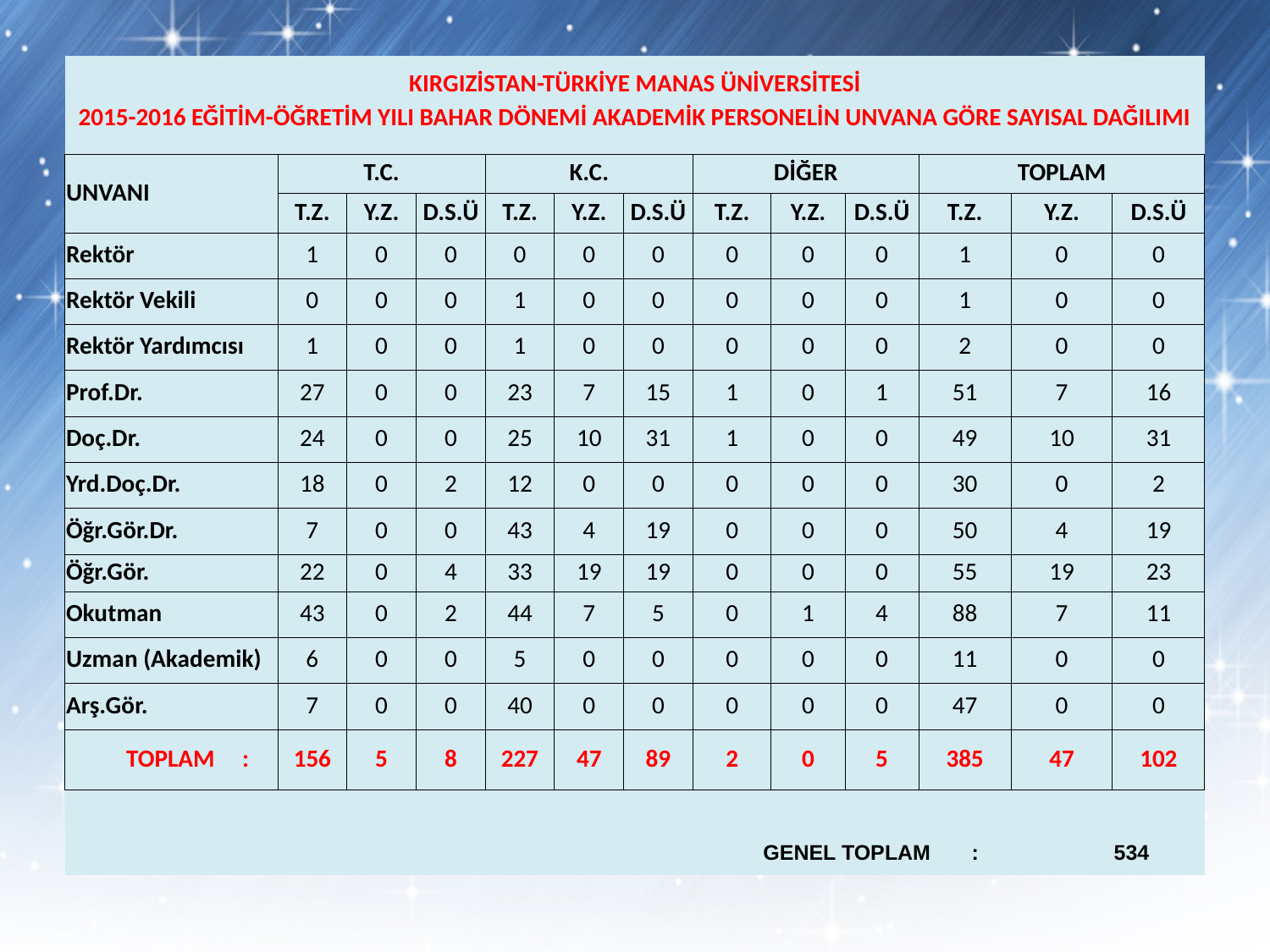

| KIRGIZİSTAN-TÜRKİYE MANAS ÜNİVERSİTESİ |  |  |  |  |  |  |  |  |  |  |  |  |  |  |
| --- | --- | --- | --- | --- | --- | --- | --- | --- | --- | --- | --- | --- | --- | --- |
| 2015-2016 EĞİTİM-ÖĞRETİM YILI BAHAR DÖNEMİ AKADEMİK PERSONELİN UNVANA GÖRE SAYISAL DAĞILIMI |  |  |  |  |  |  |  |  |  |  |  |  |  |  |
| UNVANI | T.C. |  |  | K.C. |  |  | DİĞER |  |  |  | TOPLAM |  |  |  |
|  | T.Z. | Y.Z. | D.S.Ü | T.Z. | Y.Z. | D.S.Ü | T.Z. |  | Y.Z. | D.S.Ü | T.Z. | Y.Z. |  | D.S.Ü |
| Rektör | 1 | 0 | 0 | 0 | 0 | 0 | 0 |  | 0 | 0 | 1 | 0 |  | 0 |
| Rektör Vekili | 0 | 0 | 0 | 1 | 0 | 0 | 0 |  | 0 | 0 | 1 | 0 |  | 0 |
| Rektör Yardımcısı | 1 | 0 | 0 | 1 | 0 | 0 | 0 |  | 0 | 0 | 2 | 0 |  | 0 |
| Prof.Dr. | 27 | 0 | 0 | 23 | 7 | 15 | 1 |  | 0 | 1 | 51 | 7 |  | 16 |
| Doç.Dr. | 24 | 0 | 0 | 25 | 10 | 31 | 1 |  | 0 | 0 | 49 | 10 |  | 31 |
| Yrd.Doç.Dr. | 18 | 0 | 2 | 12 | 0 | 0 | 0 |  | 0 | 0 | 30 | 0 |  | 2 |
| Öğr.Gör.Dr. | 7 | 0 | 0 | 43 | 4 | 19 | 0 |  | 0 | 0 | 50 | 4 |  | 19 |
| Öğr.Gör. | 22 | 0 | 4 | 33 | 19 | 19 | 0 |  | 0 | 0 | 55 | 19 |  | 23 |
| Okutman | 43 | 0 | 2 | 44 | 7 | 5 | 0 |  | 1 | 4 | 88 | 7 |  | 11 |
| Uzman (Akademik) | 6 | 0 | 0 | 5 | 0 | 0 | 0 |  | 0 | 0 | 11 | 0 |  | 0 |
| Arş.Gör. | 7 | 0 | 0 | 40 | 0 | 0 | 0 |  | 0 | 0 | 47 | 0 |  | 0 |
| TOPLAM : | 156 | 5 | 8 | 227 | 47 | 89 | 2 |  | 0 | 5 | 385 | 47 |  | 102 |
|  |  |  |  |  |  |  |  |  |  |  |  |  |  |  |
|  |  |  |  |  |  |  |  | GENEL TOPLAM : |  |  |  |  | 534 |  |